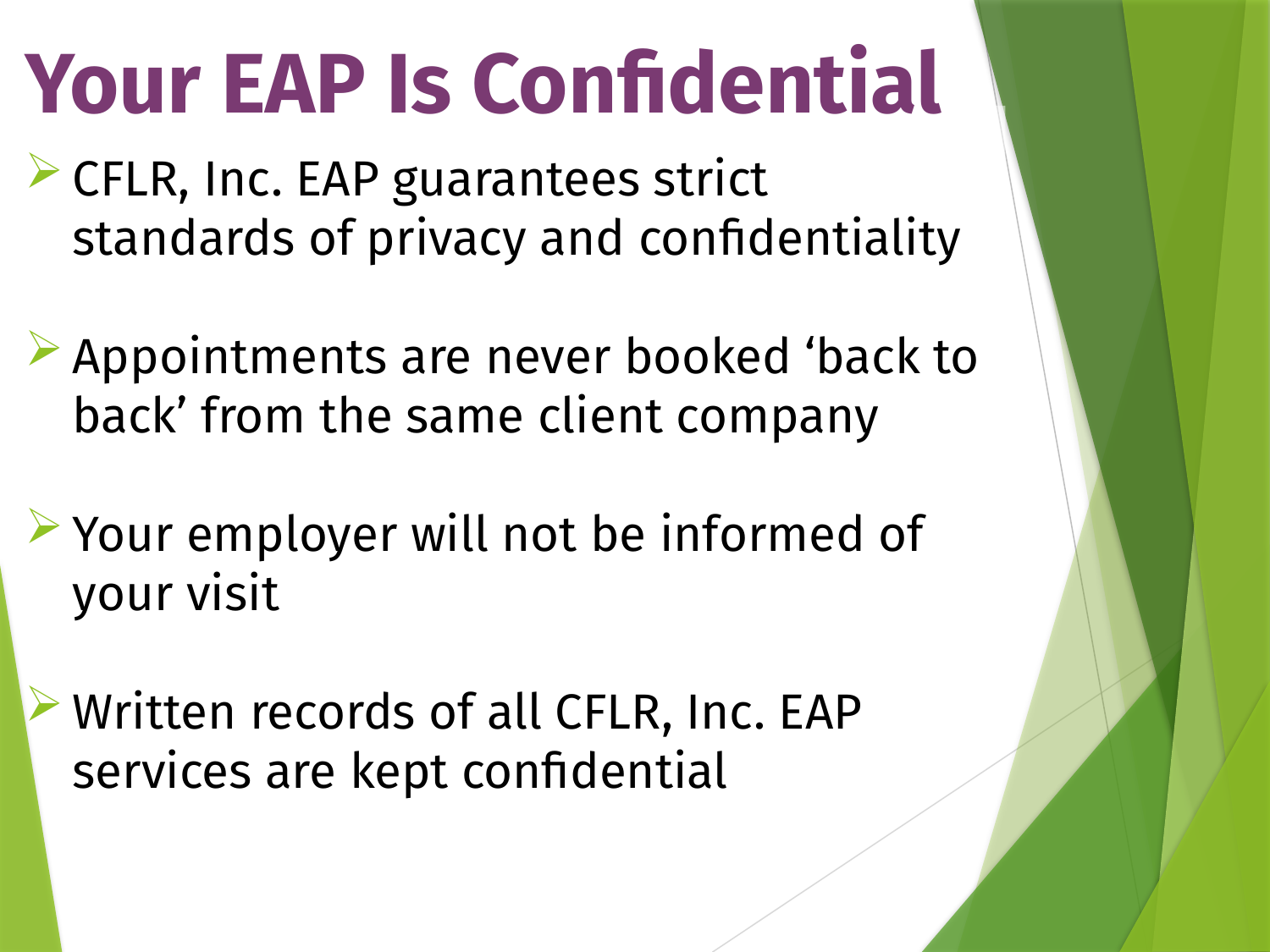

Your EAP Is Confidential

CFLR, Inc. EAP guarantees strict standards of privacy and confidentiality
Appointments are never booked ‘back to back’ from the same client company
Your employer will not be informed of your visit
Written records of all CFLR, Inc. EAP services are kept confidential